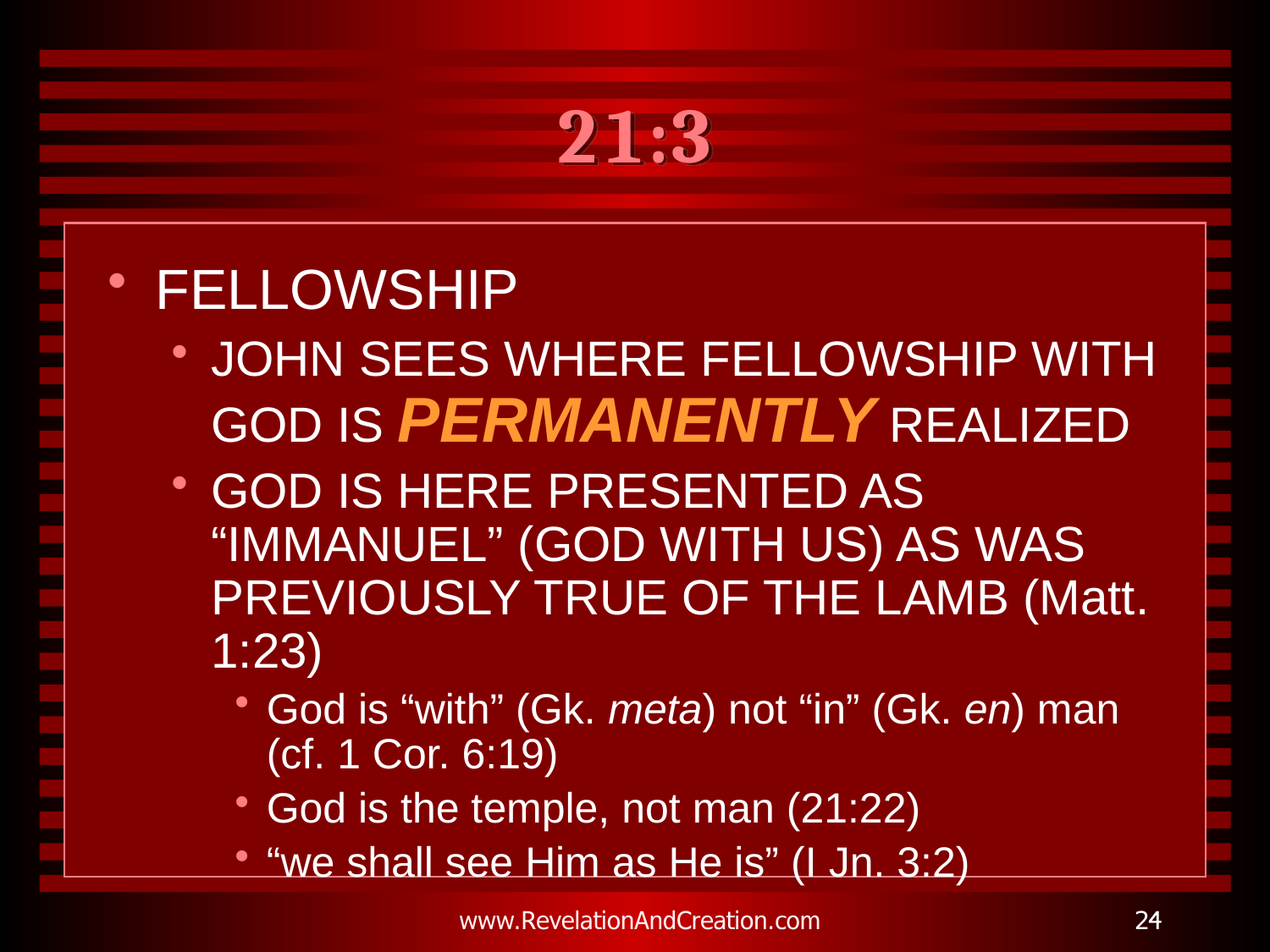

# 21:3
FELLOWSHIP
JOHN SEES WHERE FELLOWSHIP WITH GOD IS PERMANENTLY REALIZED
GOD IS HERE PRESENTED AS “IMMANUEL” (GOD WITH US) AS WAS PREVIOUSLY TRUE OF THE LAMB (Matt. 1:23)
God is “with” (Gk. meta) not “in” (Gk. en) man (cf. 1 Cor. 6:19)
God is the temple, not man (21:22)
“we shall see Him as He is” (I Jn. 3:2)
www.RevelationAndCreation.com
24